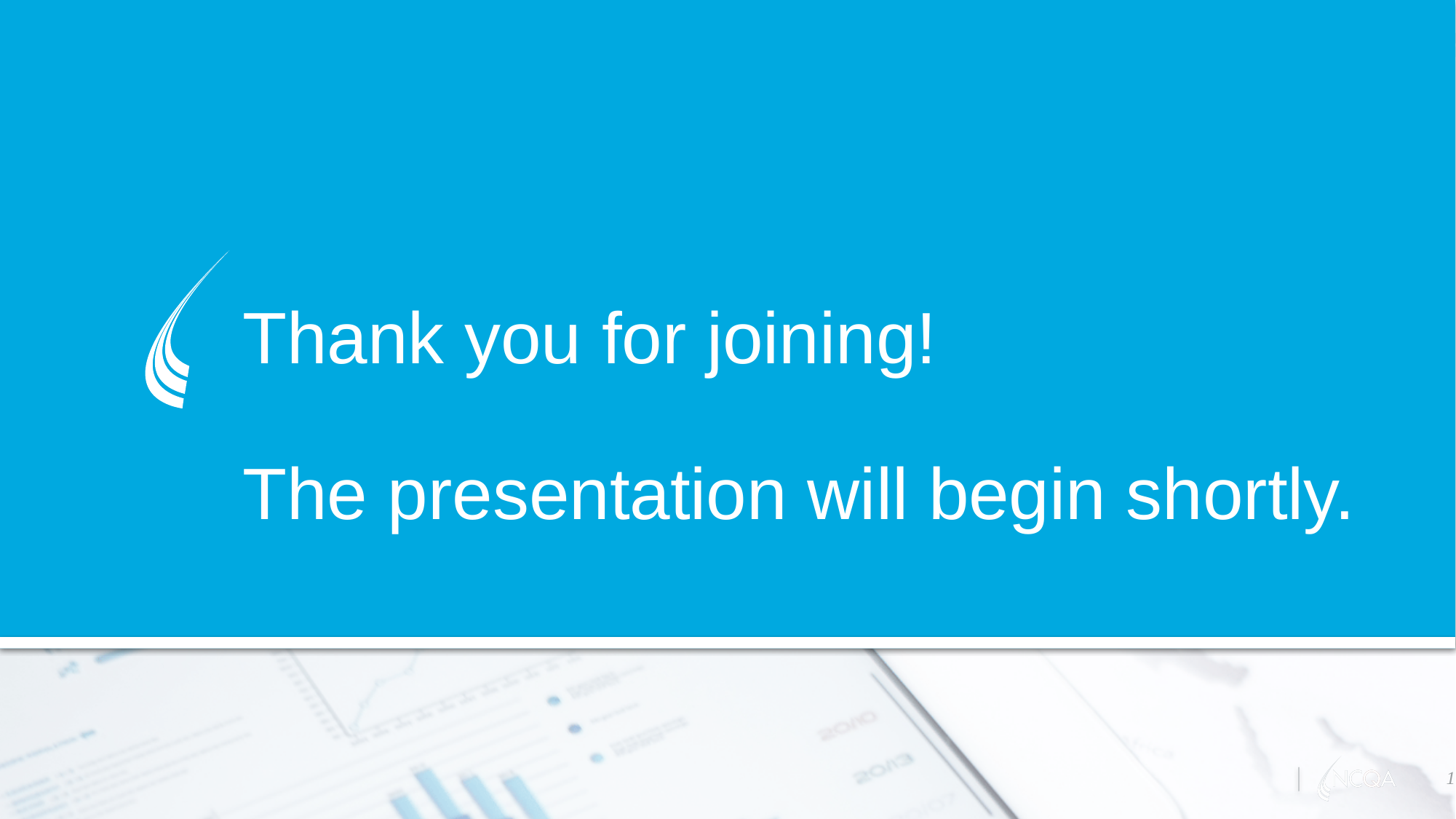

# Thank you for joining! The presentation will begin shortly.

1